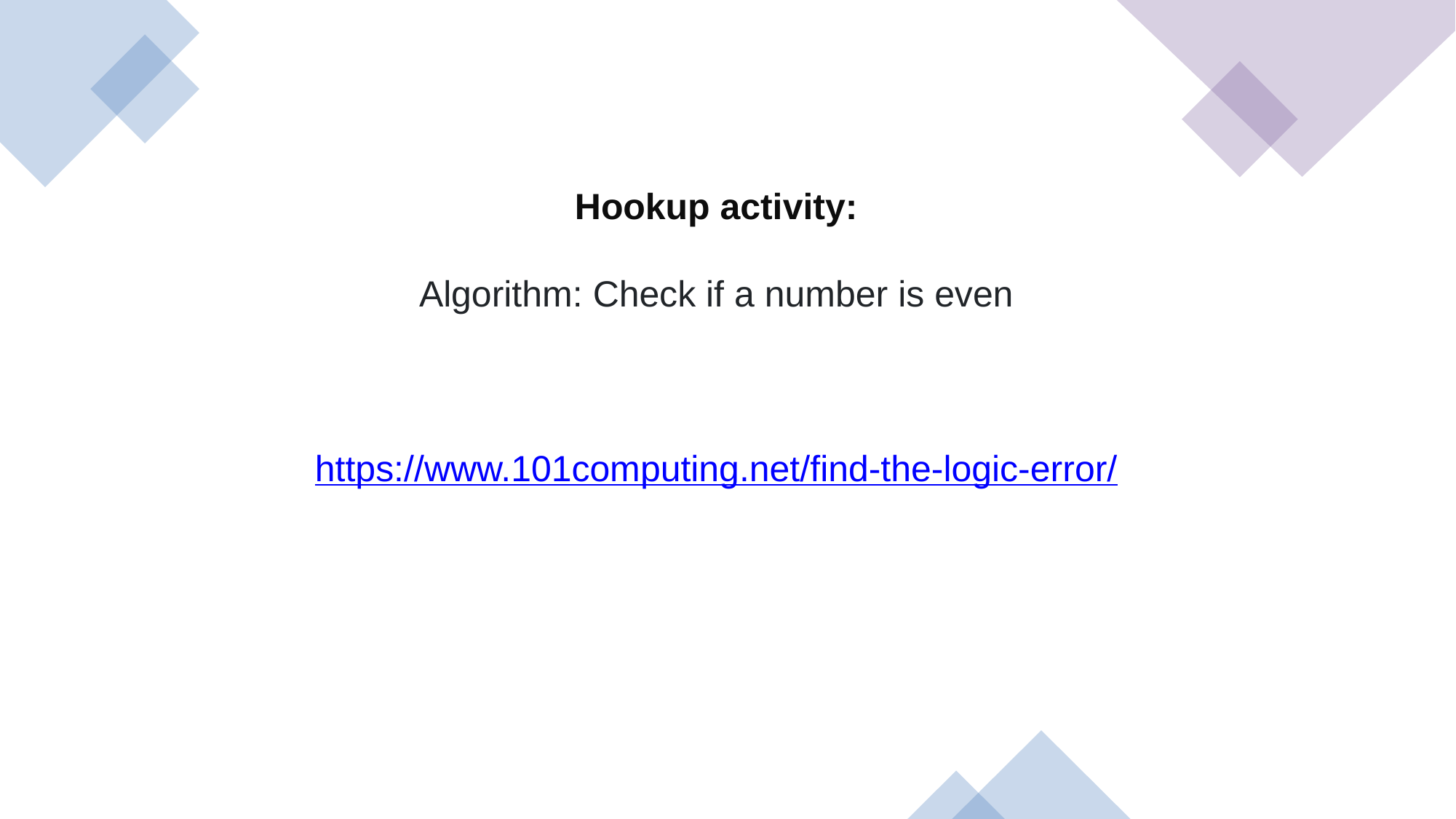

Hookup activity:

Algorithm: Check if a number is even

https://www.101computing.net/find-the-logic-error/